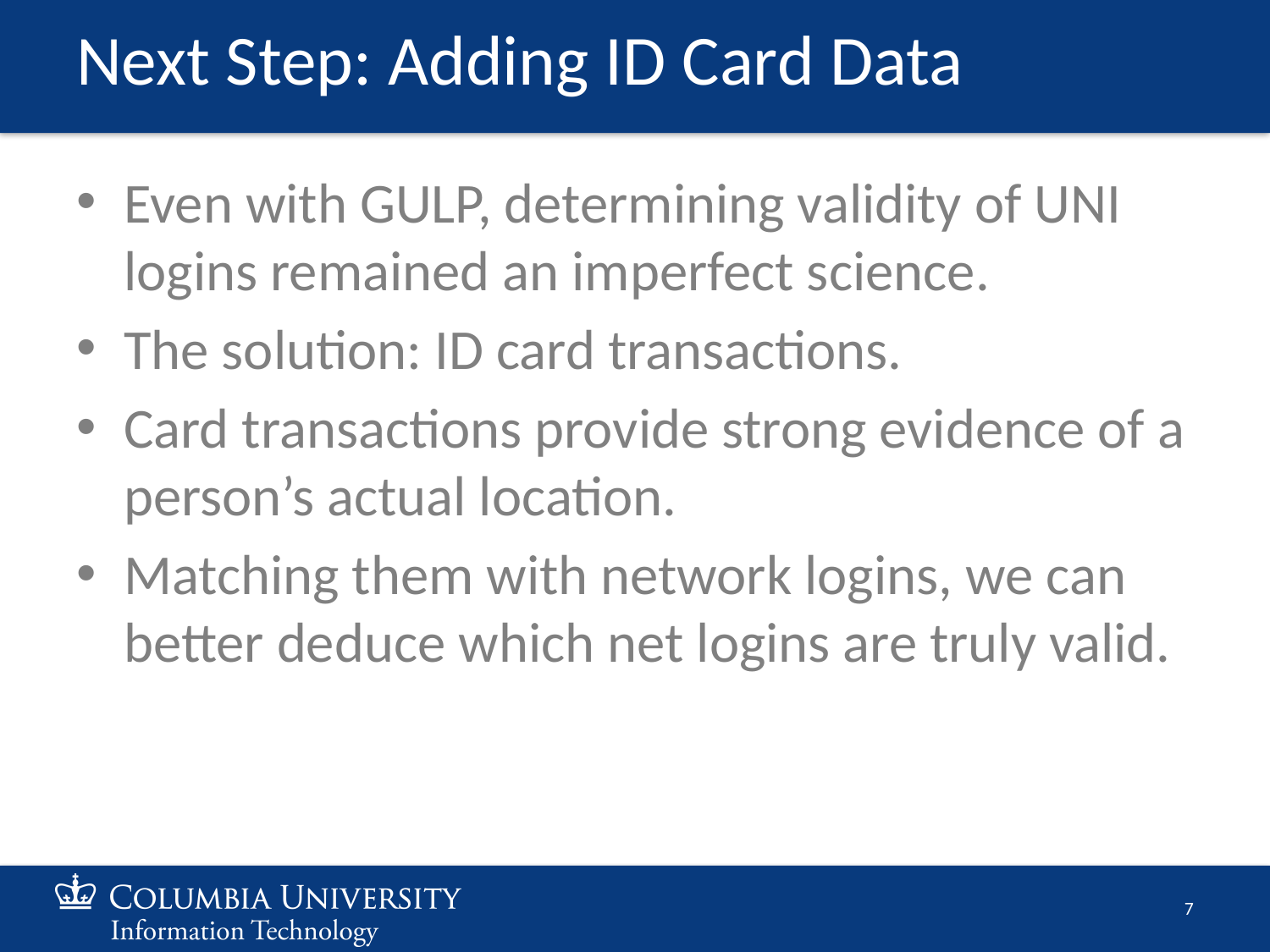

# Next Step: Adding ID Card Data
Even with GULP, determining validity of UNI logins remained an imperfect science.
The solution: ID card transactions.
Card transactions provide strong evidence of a person’s actual location.
Matching them with network logins, we can better deduce which net logins are truly valid.

7